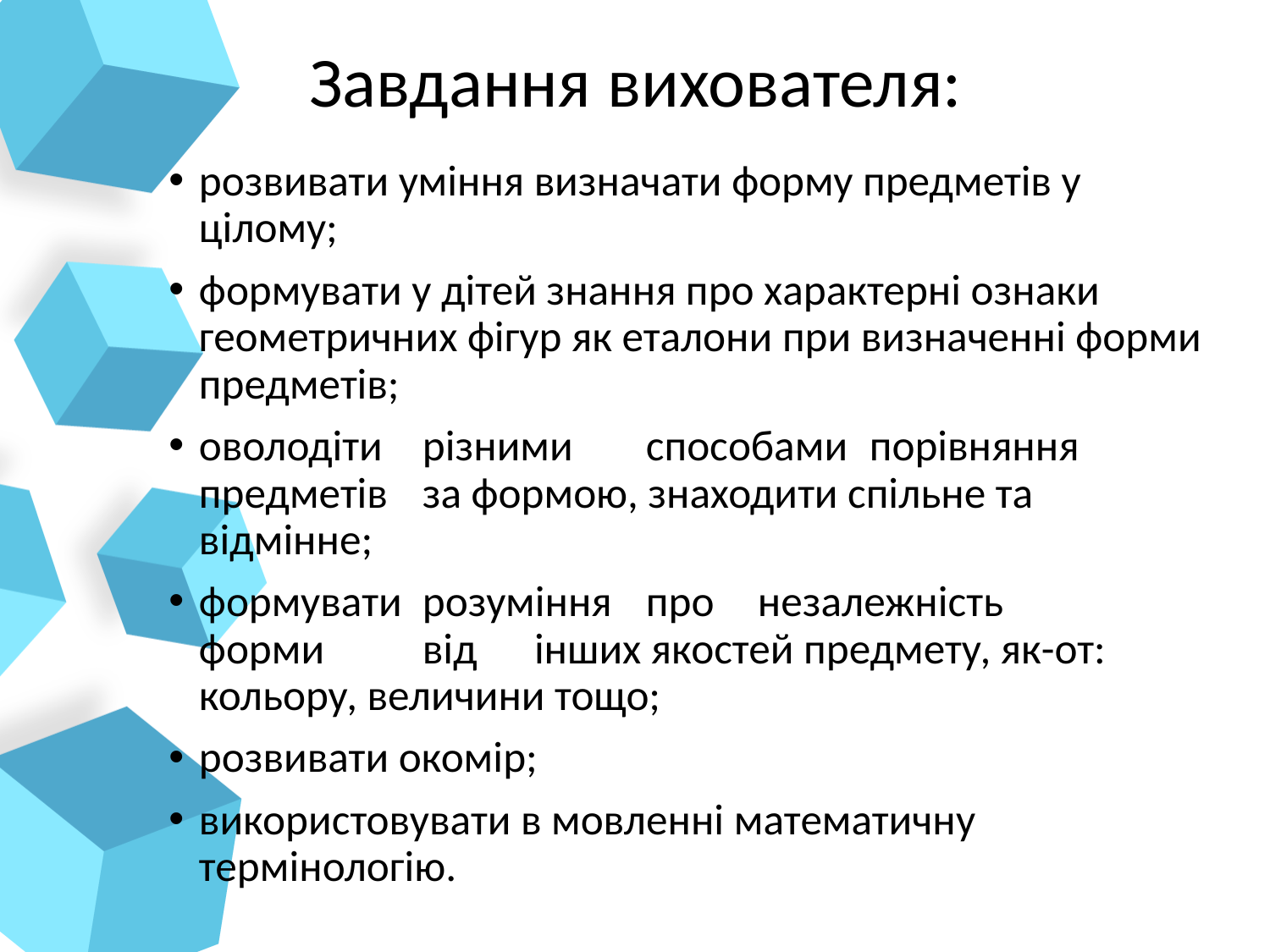

# Завдання вихователя:
розвивати уміння визначати форму предметів у цілому;
формувати у дітей знання про характерні ознаки геометричних фігур як еталони при визначенні форми предметів;
оволодіти	різними	способами	порівняння	предметів	за формою, знаходити спільне та відмінне;
формувати	розуміння	про	незалежність	форми	від	інших якостей предмету, як-от: кольору, величини тощо;
розвивати окомір;
використовувати в мовленні математичну термінологію.